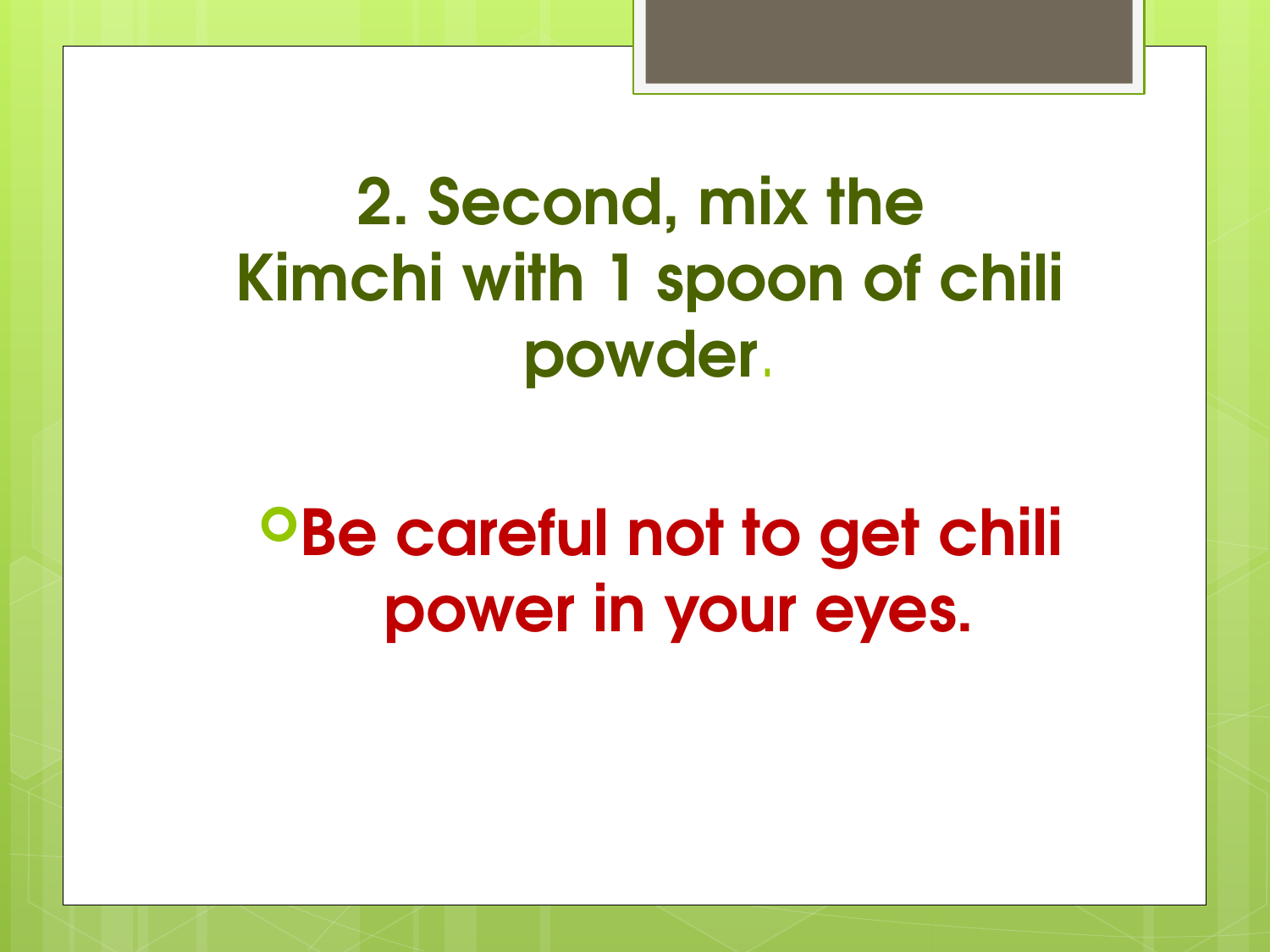

# 2. Second, mix the Kimchi with 1 spoon of chili powder.
Be careful not to get chili power in your eyes.